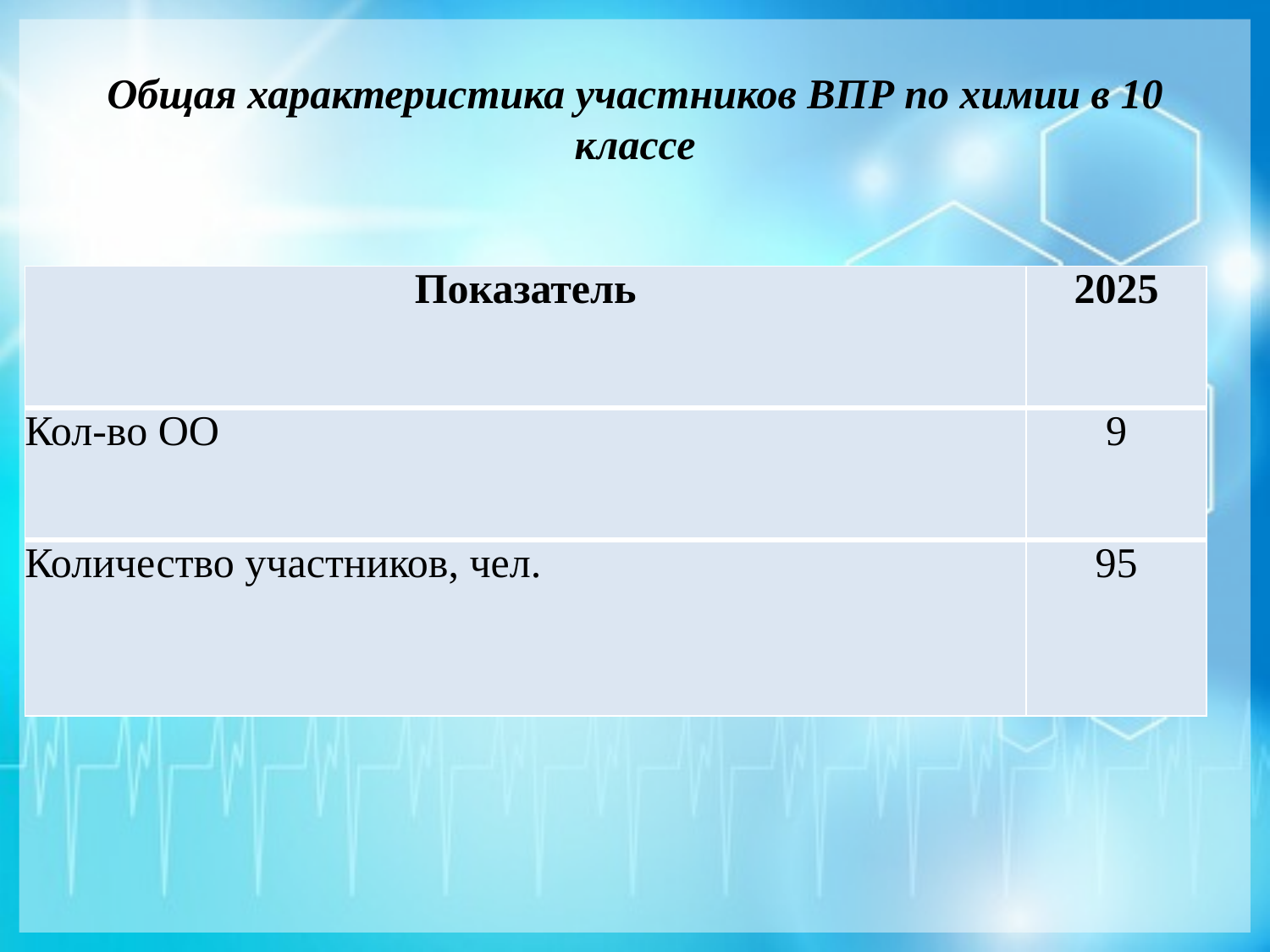

# Общая характеристика участников ВПР по химии в 10 классе
| Показатель | 2025 |
| --- | --- |
| Кол-во ОО | 9 |
| Количество участников, чел. | 95 |